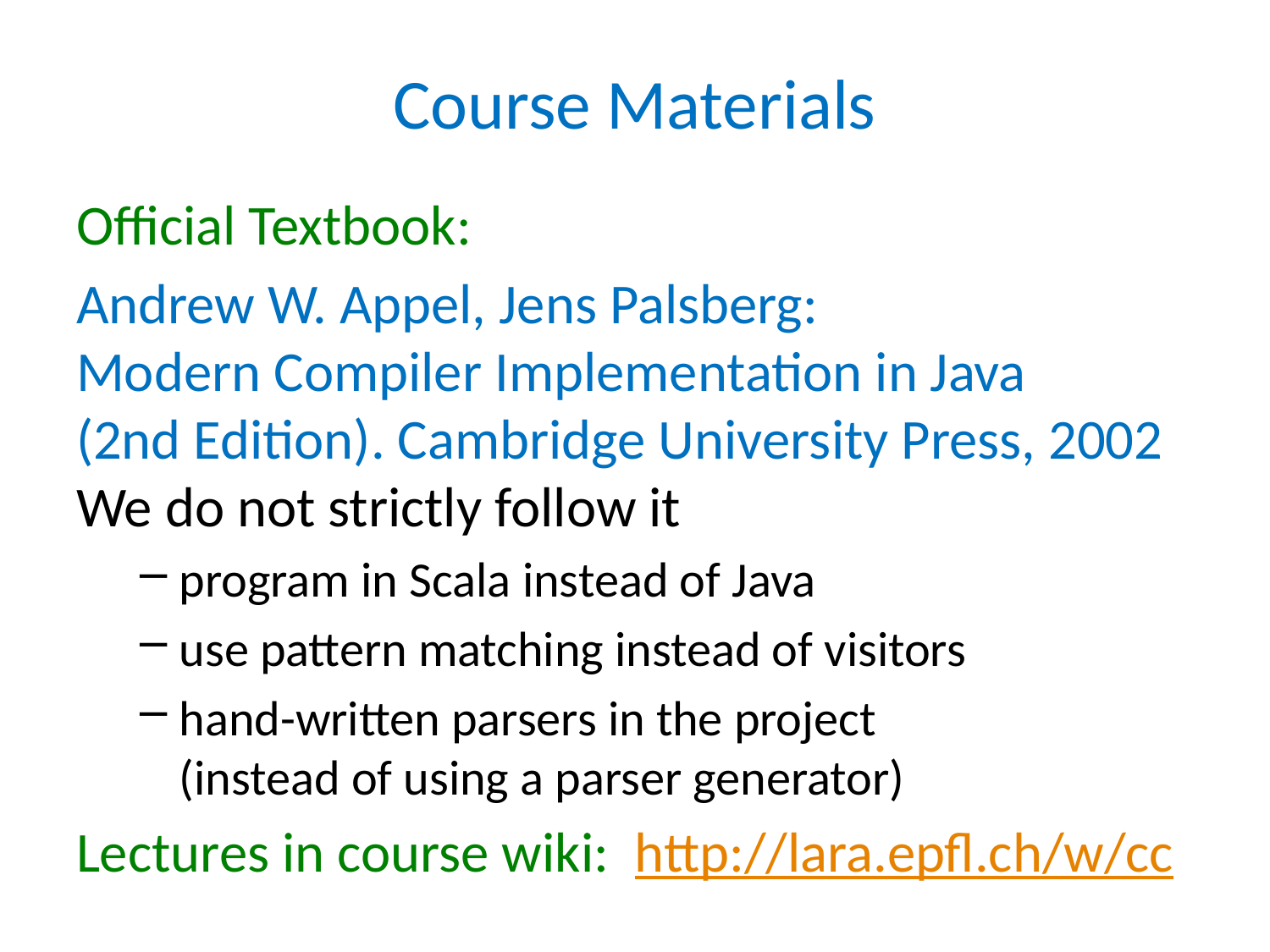

# Course Materials
Official Textbook:
Andrew W. Appel, Jens Palsberg:
Modern Compiler Implementation in Java
(2nd Edition). Cambridge University Press, 2002
We do not strictly follow it
program in Scala instead of Java
use pattern matching instead of visitors
hand-written parsers in the project
(instead of using a parser generator)
Lectures in course wiki:  http://lara.epfl.ch/w/cc